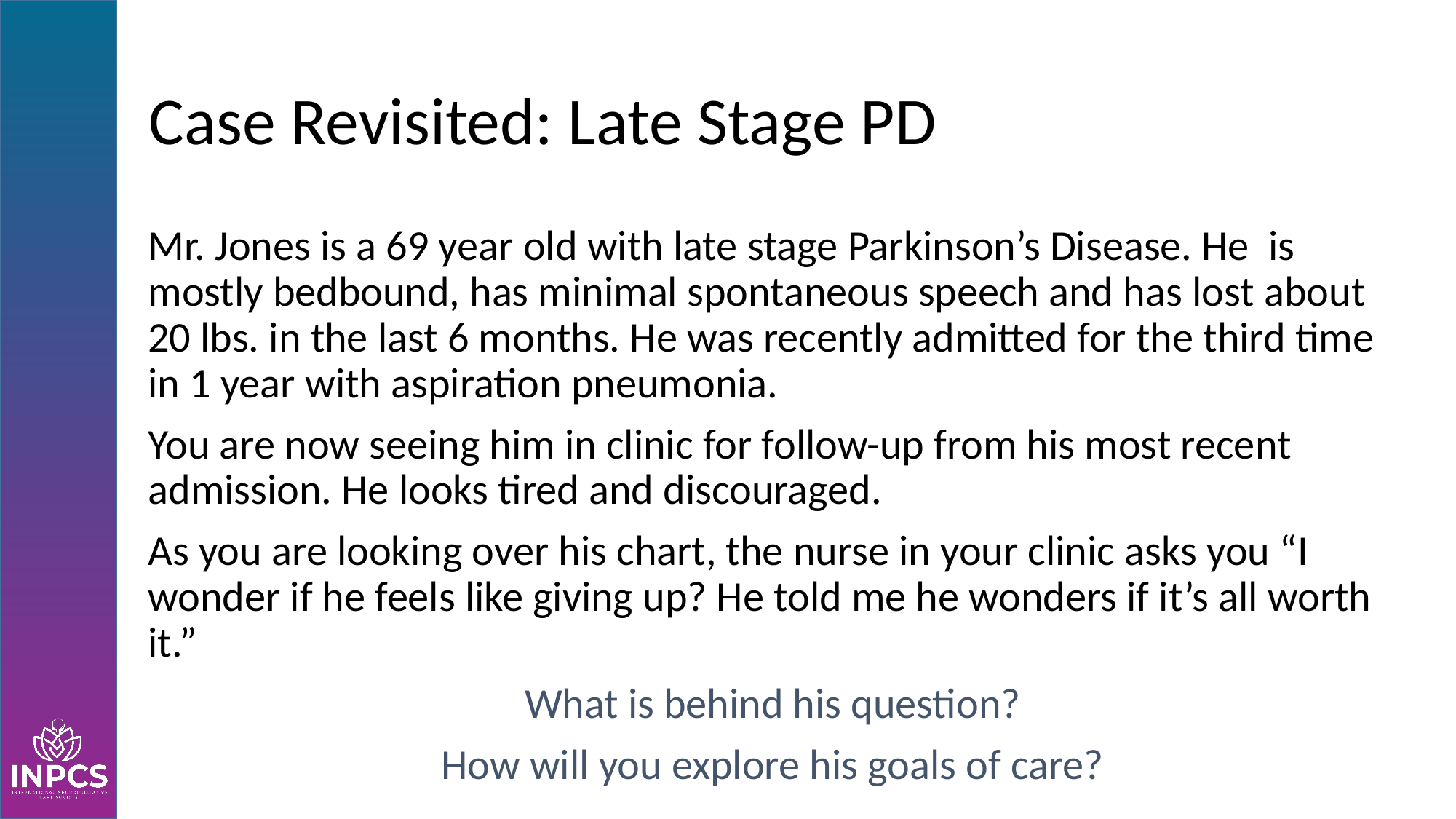

# Case Revisited: Late Stage PD
Mr. Jones is a 69 year old with late stage Parkinson’s Disease. He  is mostly bedbound, has minimal spontaneous speech and has lost about 20 lbs. in the last 6 months. He was recently admitted for the third time in 1 year with aspiration pneumonia.
You are now seeing him in clinic for follow-up from his most recent admission. He looks tired and discouraged.
As you are looking over his chart, the nurse in your clinic asks you “I wonder if he feels like giving up? He told me he wonders if it’s all worth it.”
What is behind his question?
How will you explore his goals of care?